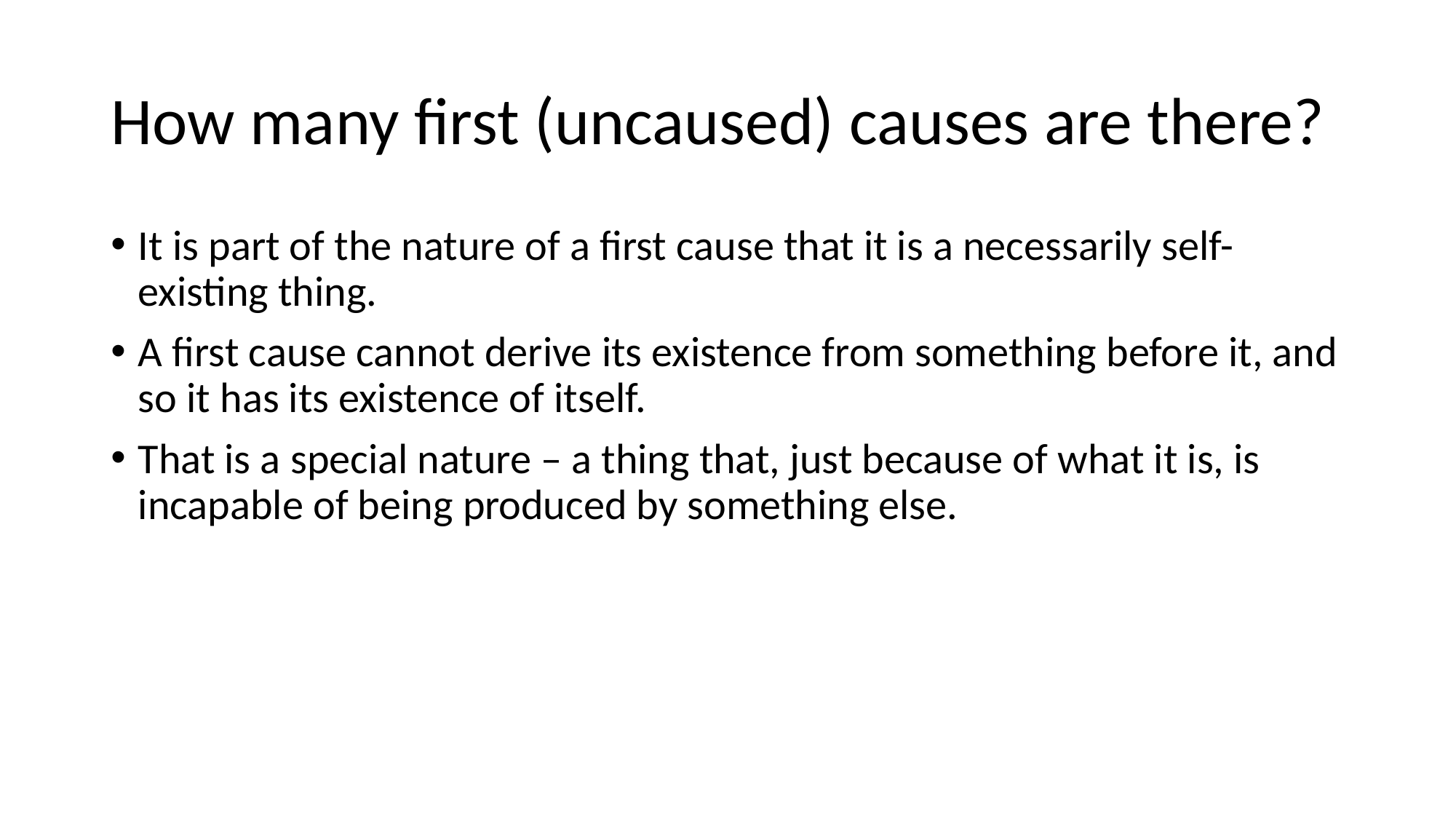

# How many first (uncaused) causes are there?
It is part of the nature of a first cause that it is a necessarily self-existing thing.
A first cause cannot derive its existence from something before it, and so it has its existence of itself.
That is a special nature – a thing that, just because of what it is, is incapable of being produced by something else.